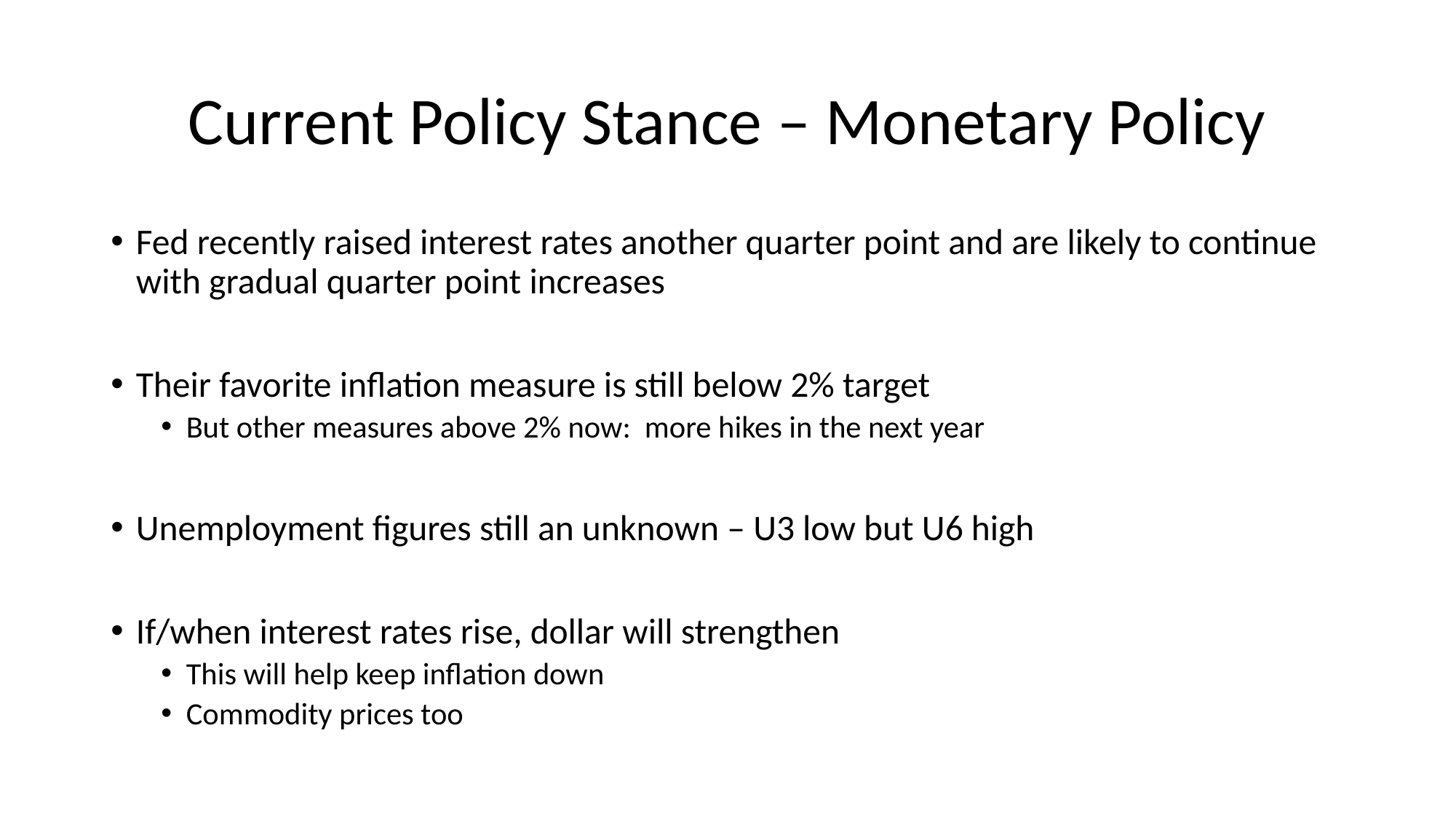

# Current Policy Stance – Monetary Policy
Fed recently raised interest rates another quarter point and are likely to continue with gradual quarter point increases

Their favorite inflation measure is still below 2% target
But other measures above 2% now:  more hikes in the next year

Unemployment figures still an unknown – U3 low but U6 high

If/when interest rates rise, dollar will strengthen
This will help keep inflation down
Commodity prices too